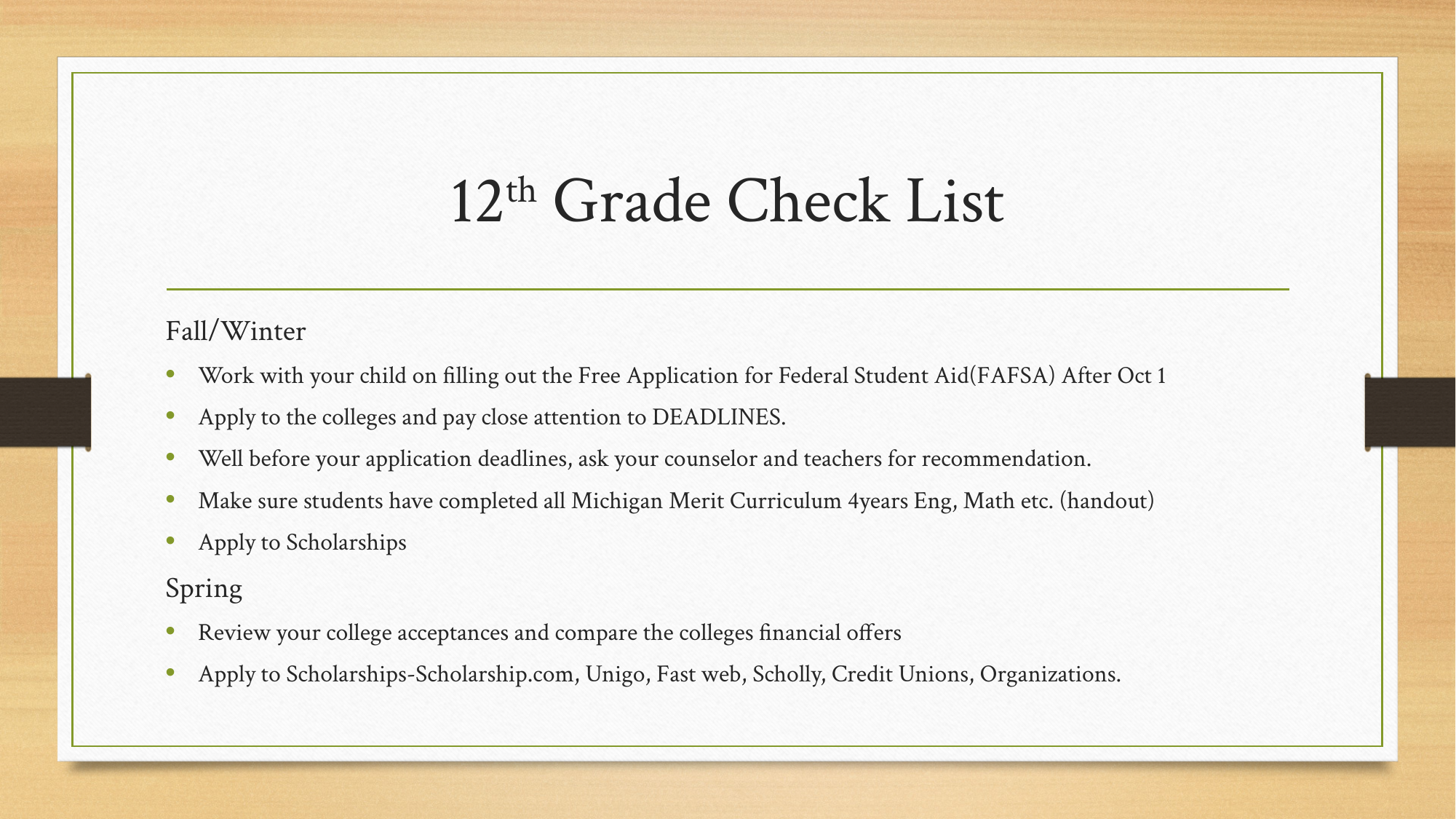

# 12th Grade Check List
Fall/Winter
Work with your child on filling out the Free Application for Federal Student Aid(FAFSA) After Oct 1
Apply to the colleges and pay close attention to DEADLINES.
Well before your application deadlines, ask your counselor and teachers for recommendation.
Make sure students have completed all Michigan Merit Curriculum 4years Eng, Math etc. (handout)
Apply to Scholarships
Spring
Review your college acceptances and compare the colleges financial offers
Apply to Scholarships-Scholarship.com, Unigo, Fast web, Scholly, Credit Unions, Organizations.